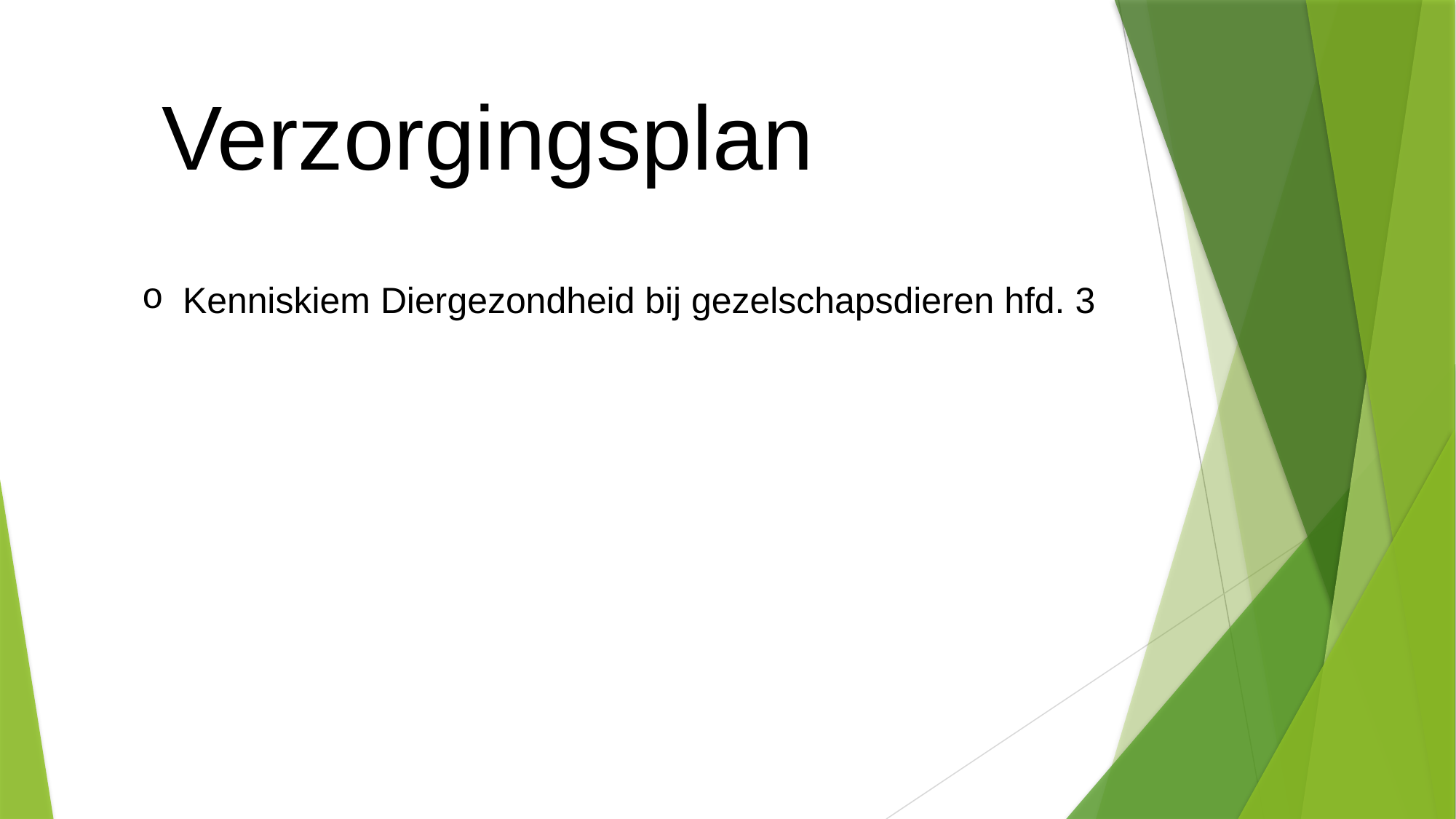

Verzorgingsplan
Kenniskiem Diergezondheid bij gezelschapsdieren hfd. 3